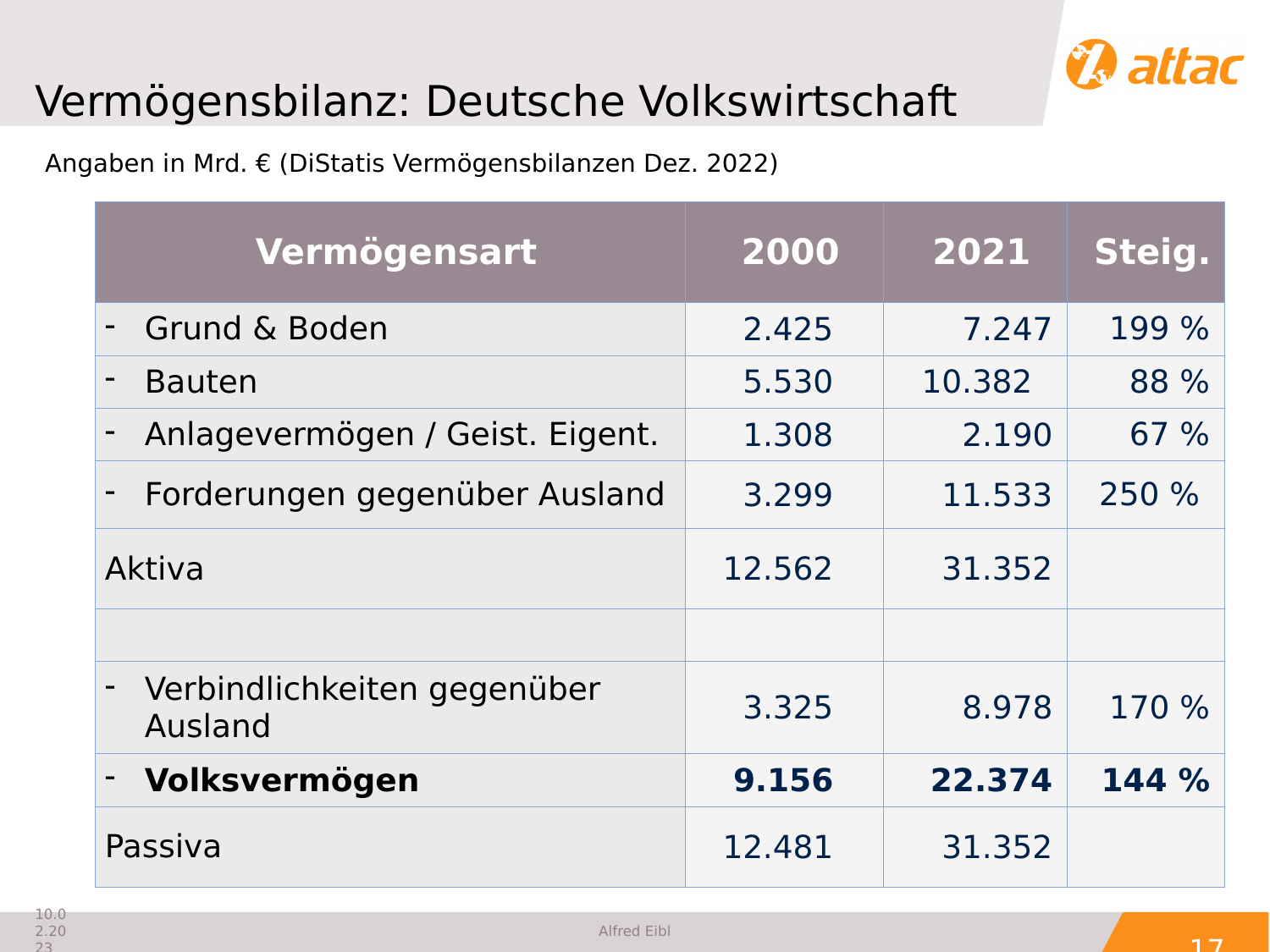

# Vermögensbilanz: Deutsche Volkswirtschaft
Angaben in Mrd. € (DiStatis Vermögensbilanzen Dez. 2022)
| Vermögensart | 2000 | 2021 | Steig. |
| --- | --- | --- | --- |
| Grund & Boden | 2.425 | 7.247 | 199 % |
| Bauten | 5.530 | 10.382 | 88 % |
| Anlagevermögen / Geist. Eigent. | 1.308 | 2.190 | 67 % |
| Forderungen gegenüber Ausland | 3.299 | 11.533 | 250 % |
| Aktiva | 12.562 | 31.352 |  |
|  |  |  |  |
| Verbindlichkeiten gegenüber Ausland | 3.325 | 8.978 | 170 % |
| Volksvermögen | 9.156 | 22.374 | 144 % |
| Passiva | 12.481 | 31.352 |  |
10.02.2023
Alfred Eibl
 17